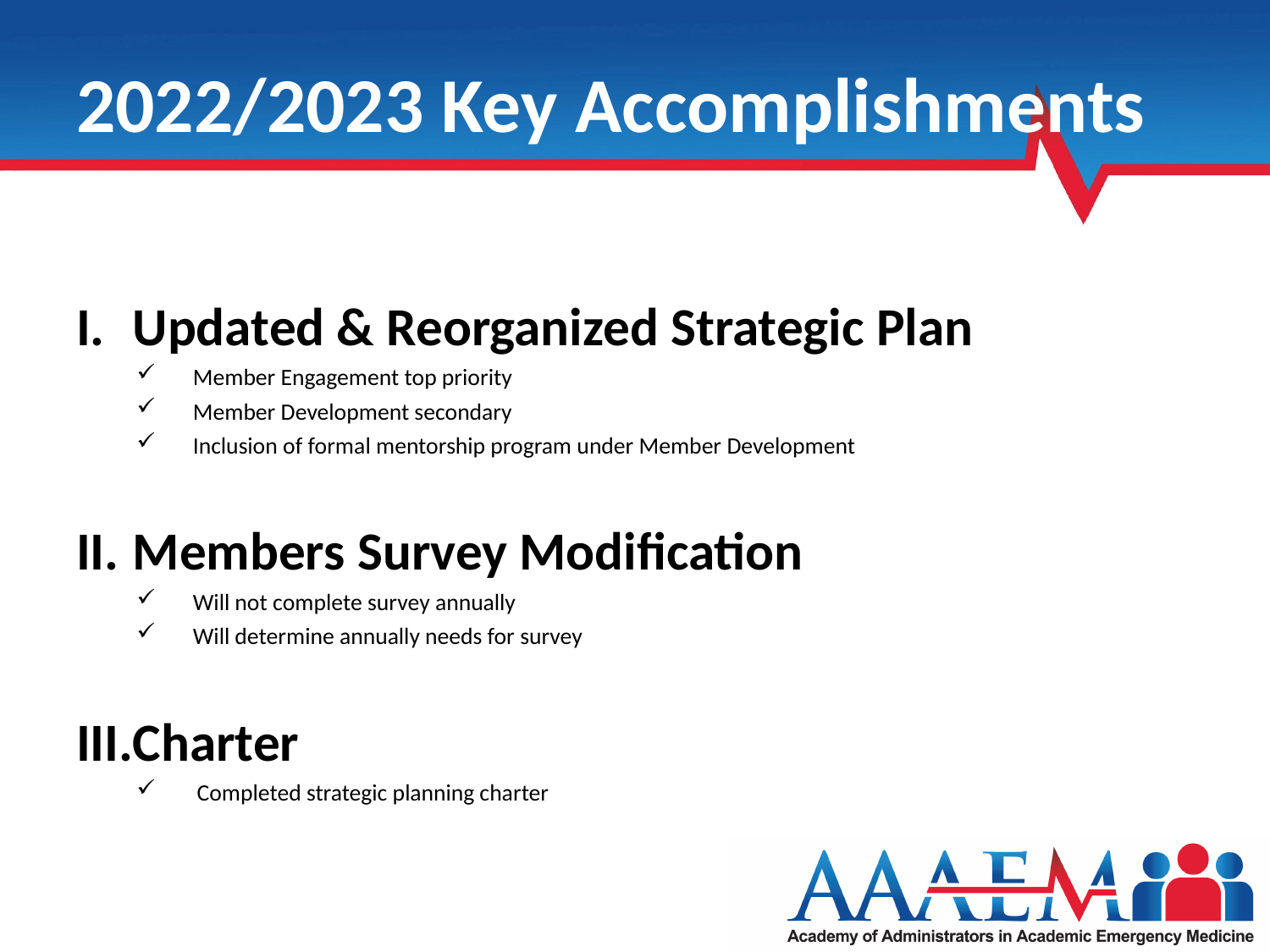

# 2022/2023 Key Accomplishments
Updated & Reorganized Strategic Plan
Member Engagement top priority
Member Development secondary
Inclusion of formal mentorship program under Member Development

Members Survey Modification
Will not complete survey annually
Will determine annually needs for survey

Charter
Completed strategic planning charter